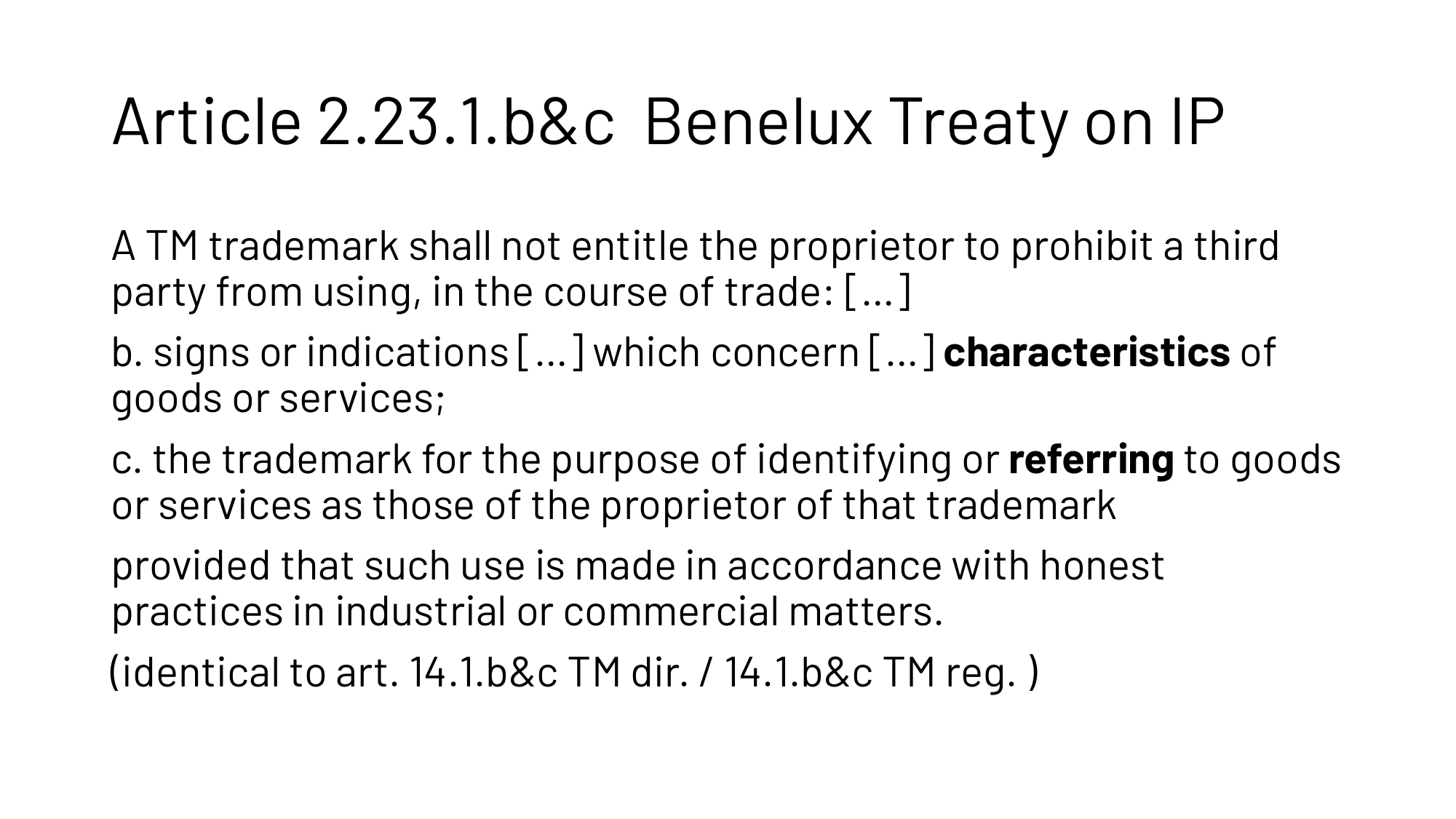

# Article 2.23.1.b&c  Benelux Treaty on IP
A TM trademark shall not entitle the proprietor to prohibit a third party from using, in the course of trade: […]
b. signs or indications […] which concern […] characteristics of goods or services;
c. the trademark for the purpose of identifying or referring to goods or services as those of the proprietor of that trademark
provided that such use is made in accordance with honest practices in industrial or commercial matters.
(identical to art. 14.1.b&c TM dir. / 14.1.b&c TM reg. )